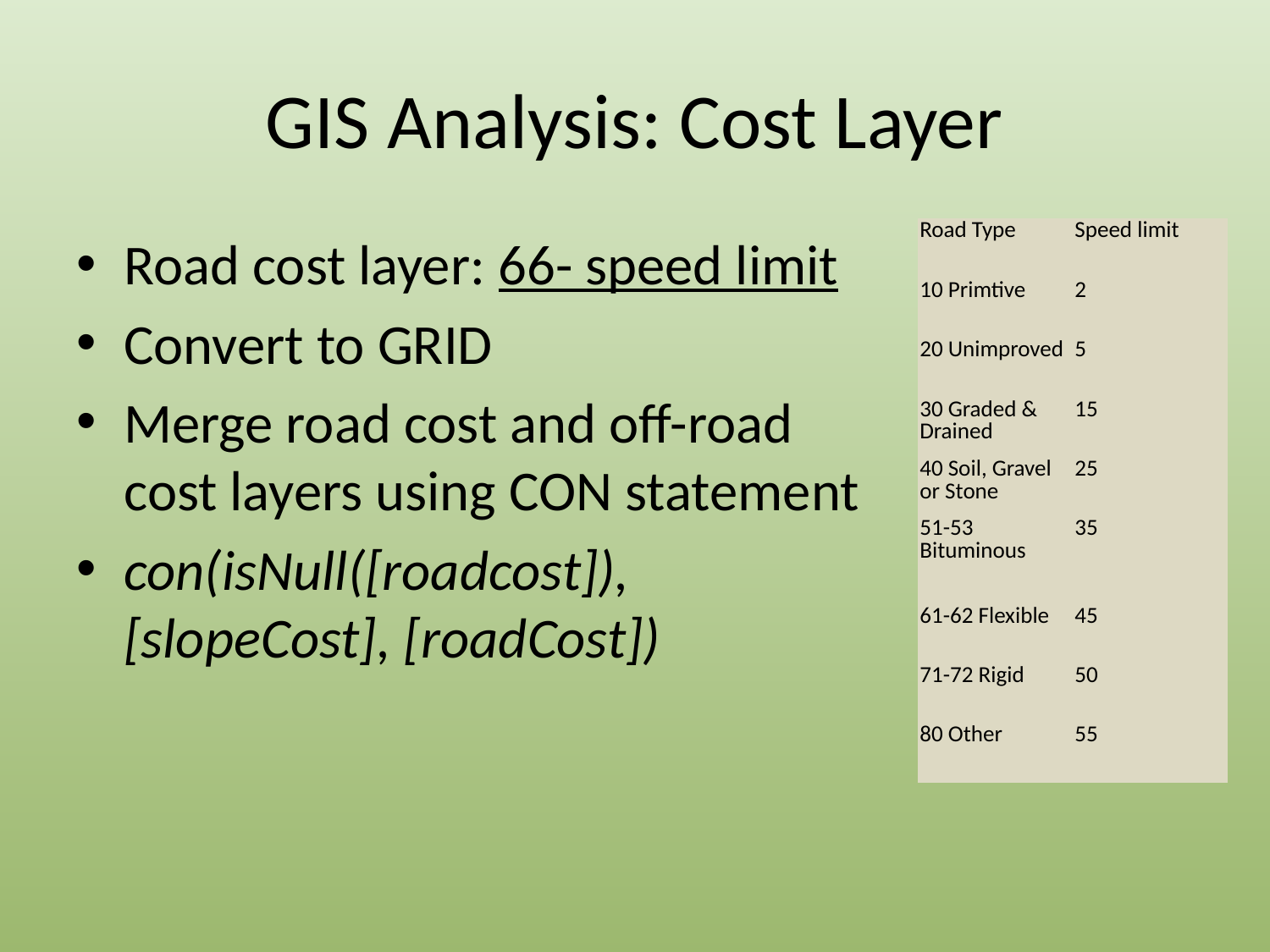

# GIS Analysis: Cost Layer
| Road Type | Speed limit |
| --- | --- |
| 10 Primtive | 2 |
| 20 Unimproved | 5 |
| 30 Graded & Drained | 15 |
| 40 Soil, Gravel or Stone | 25 |
| 51-53 Bituminous | 35 |
| 61-62 Flexible | 45 |
| 71-72 Rigid | 50 |
| 80 Other | 55 |
Road cost layer: 66- speed limit
Convert to GRID
Merge road cost and off-road cost layers using CON statement
con(isNull([roadcost]), [slopeCost], [roadCost])